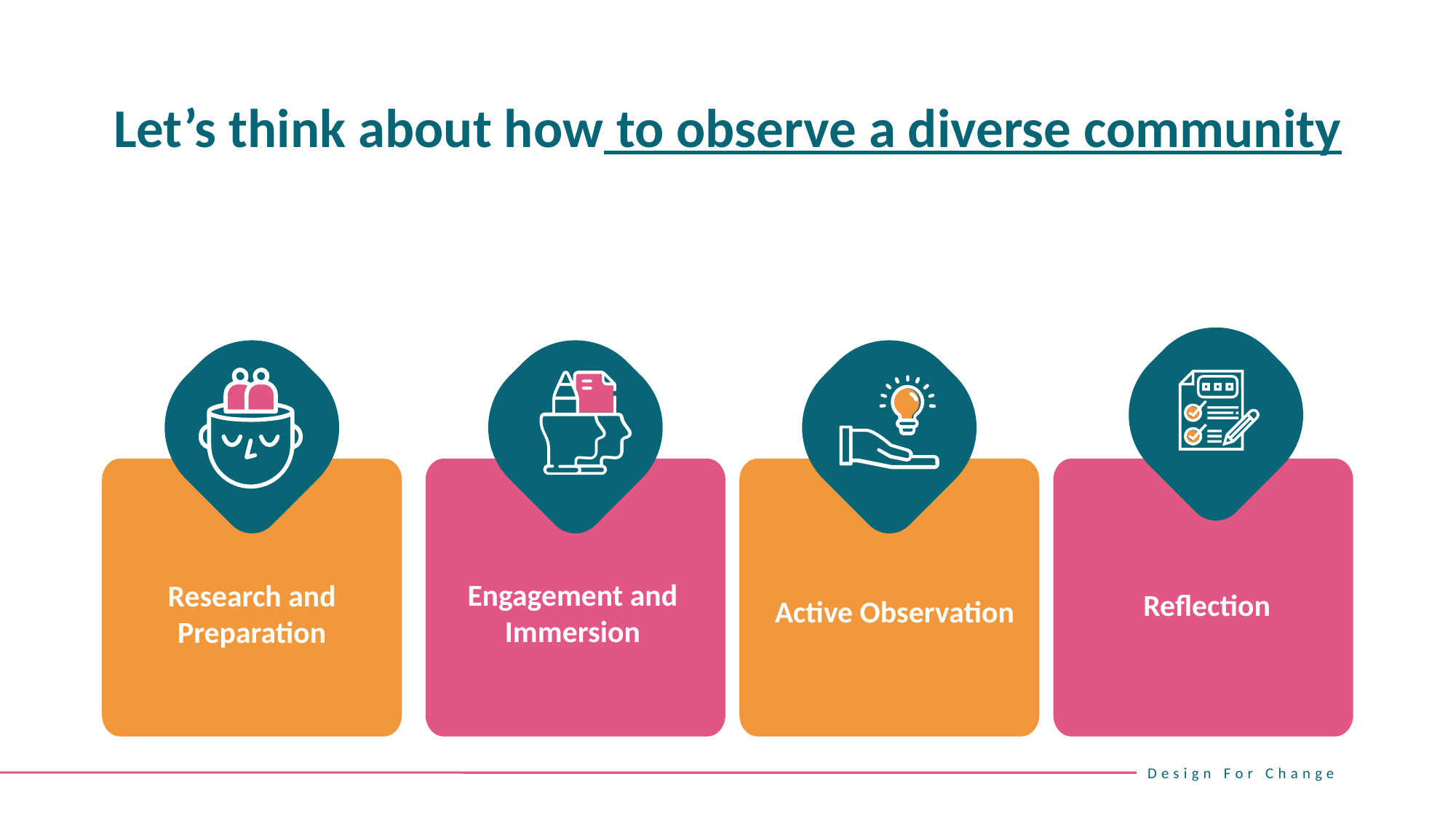

Let’s think about how to observe a diverse community

Engagement and Immersion
Research and Preparation
Reflection
Active Observation